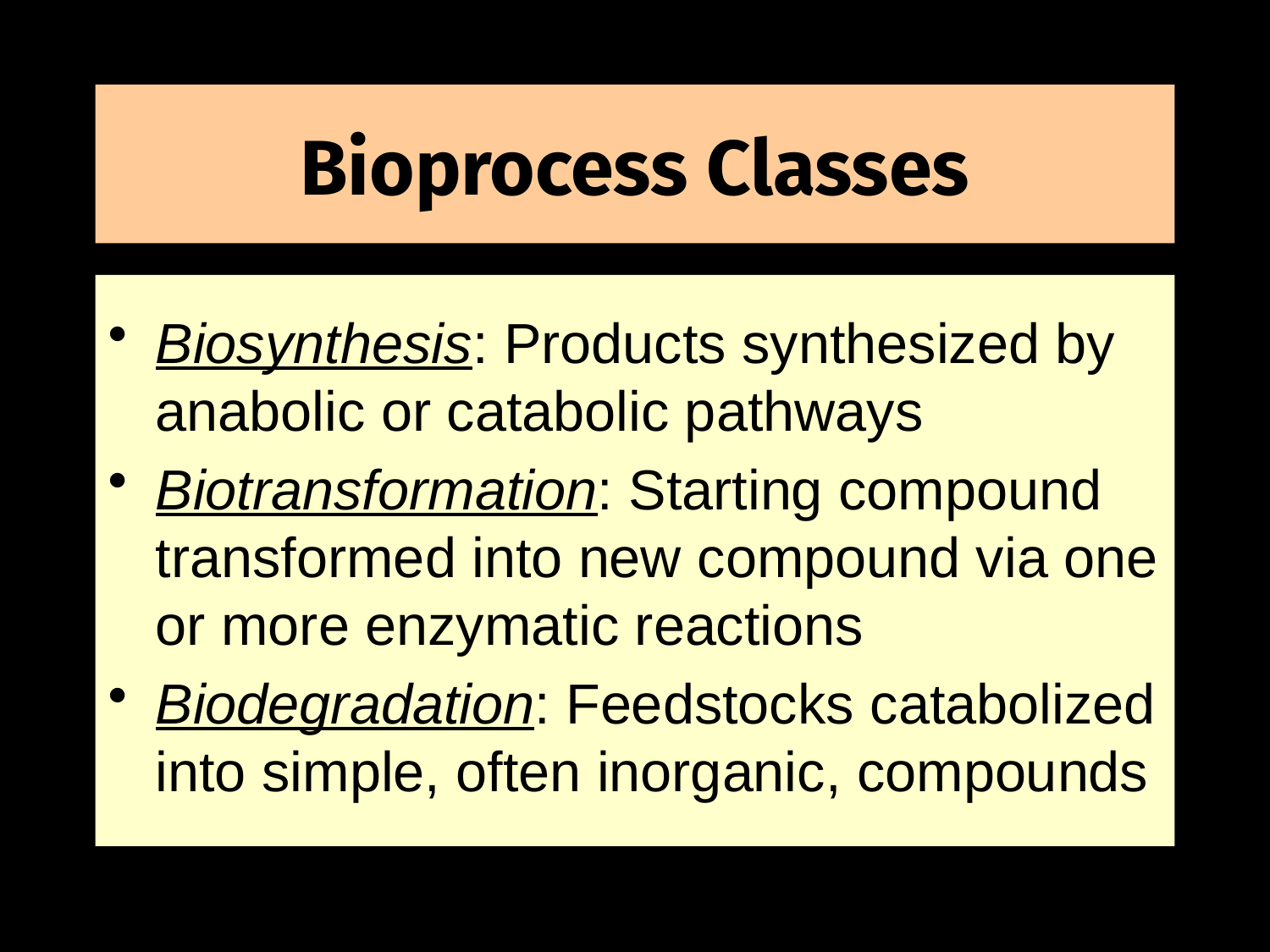

Bioprocess Classes
Biosynthesis: Products synthesized by anabolic or catabolic pathways
Biotransformation: Starting compound transformed into new compound via one or more enzymatic reactions
Biodegradation: Feedstocks catabolized into simple, often inorganic, compounds